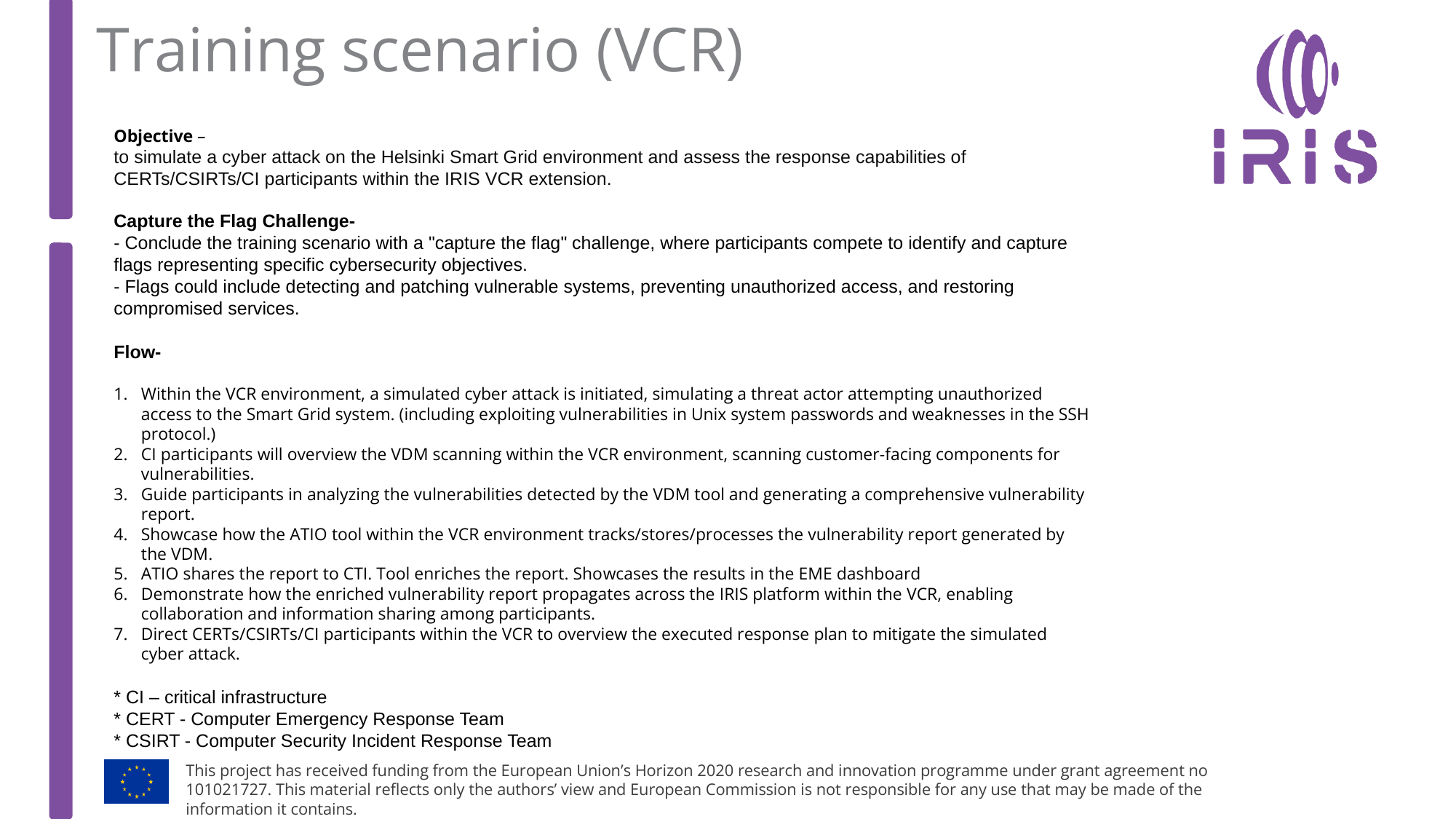

# Training scenario (VCR)
Objective –
to simulate a cyber attack on the Helsinki Smart Grid environment and assess the response capabilities of CERTs/CSIRTs/CI participants within the IRIS VCR extension.

Capture the Flag Challenge-
- Conclude the training scenario with a "capture the flag" challenge, where participants compete to identify and capture flags representing specific cybersecurity objectives.
- Flags could include detecting and patching vulnerable systems, preventing unauthorized access, and restoring compromised services.

Flow-

Within the VCR environment, a simulated cyber attack is initiated, simulating a threat actor attempting unauthorized access to the Smart Grid system. (including exploiting vulnerabilities in Unix system passwords and weaknesses in the SSH protocol.)
CI participants will overview the VDM scanning within the VCR environment, scanning customer-facing components for vulnerabilities.
Guide participants in analyzing the vulnerabilities detected by the VDM tool and generating a comprehensive vulnerability report.
Showcase how the ATIO tool within the VCR environment tracks/stores/processes the vulnerability report generated by the VDM.
ATIO shares the report to CTI. Tool enriches the report. Showcases the results in the EME dashboard
Demonstrate how the enriched vulnerability report propagates across the IRIS platform within the VCR, enabling collaboration and information sharing among participants.
Direct CERTs/CSIRTs/CI participants within the VCR to overview the executed response plan to mitigate the simulated cyber attack.
* CI – critical infrastructure
* CERT - Computer Emergency Response Team
* CSIRT - Computer Security Incident Response Team